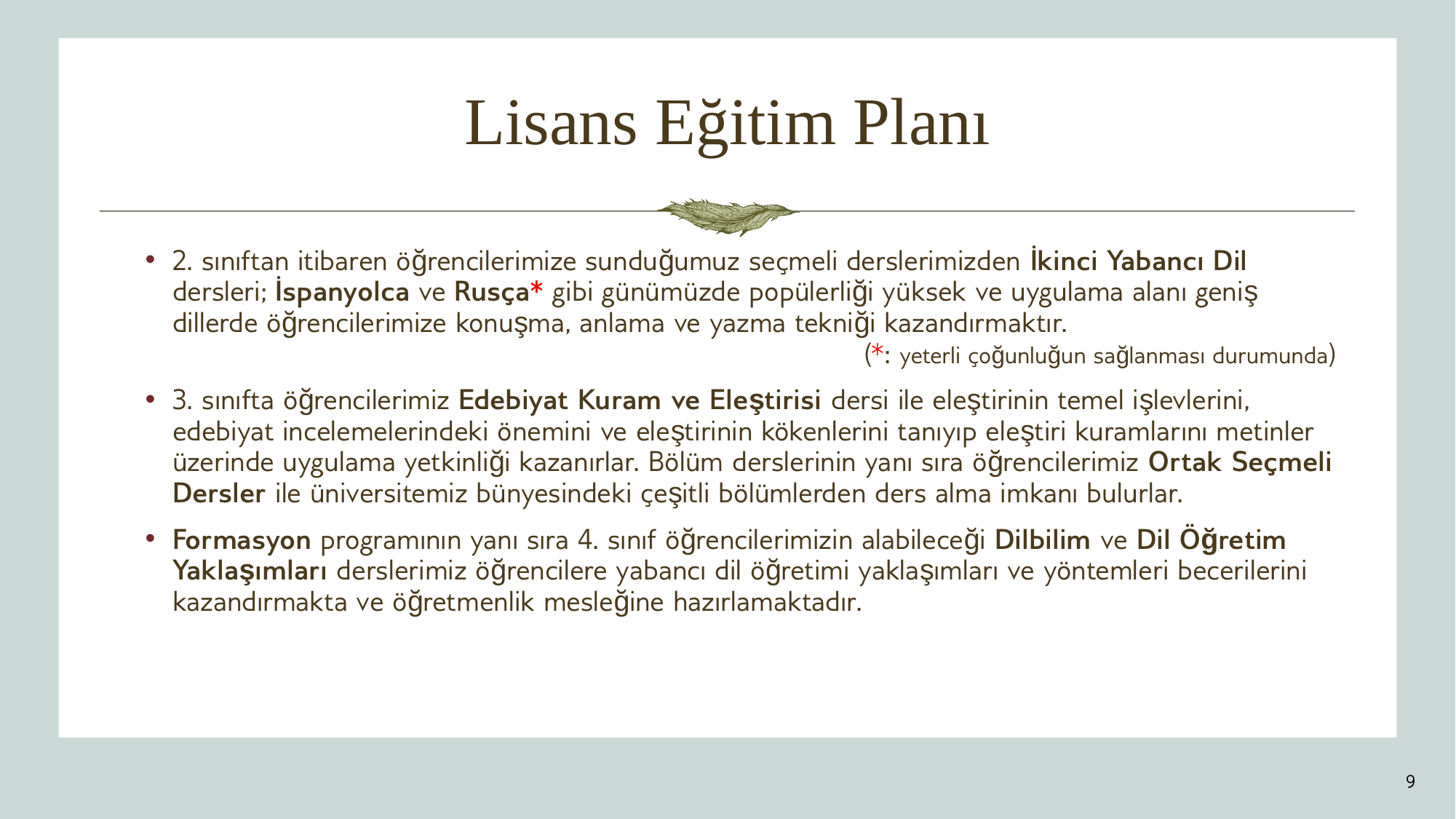

# Lisans Eğitim Planı
2. sınıftan itibaren öğrencilerimize sunduğumuz seçmeli derslerimizden İkinci Yabancı Dil dersleri; İspanyolca ve Rusça* gibi günümüzde popülerliği yüksek ve uygulama alanı geniş dillerde öğrencilerimize konuşma, anlama ve yazma tekniği kazandırmaktır.
(*: yeterli çoğunluğun sağlanması durumunda)
3. sınıfta öğrencilerimiz Edebiyat Kuram ve Eleştirisi dersi ile eleştirinin temel işlevlerini, edebiyat incelemelerindeki önemini ve eleştirinin kökenlerini tanıyıp eleştiri kuramlarını metinler üzerinde uygulama yetkinliği kazanırlar. Bölüm derslerinin yanı sıra öğrencilerimiz Ortak Seçmeli Dersler ile üniversitemiz bünyesindeki çeşitli bölümlerden ders alma imkanı bulurlar.
Formasyon programının yanı sıra 4. sınıf öğrencilerimizin alabileceği Dilbilim ve Dil Öğretim Yaklaşımları derslerimiz öğrencilere yabancı dil öğretimi yaklaşımları ve yöntemleri becerilerini kazandırmakta ve öğretmenlik mesleğine hazırlamaktadır.
9